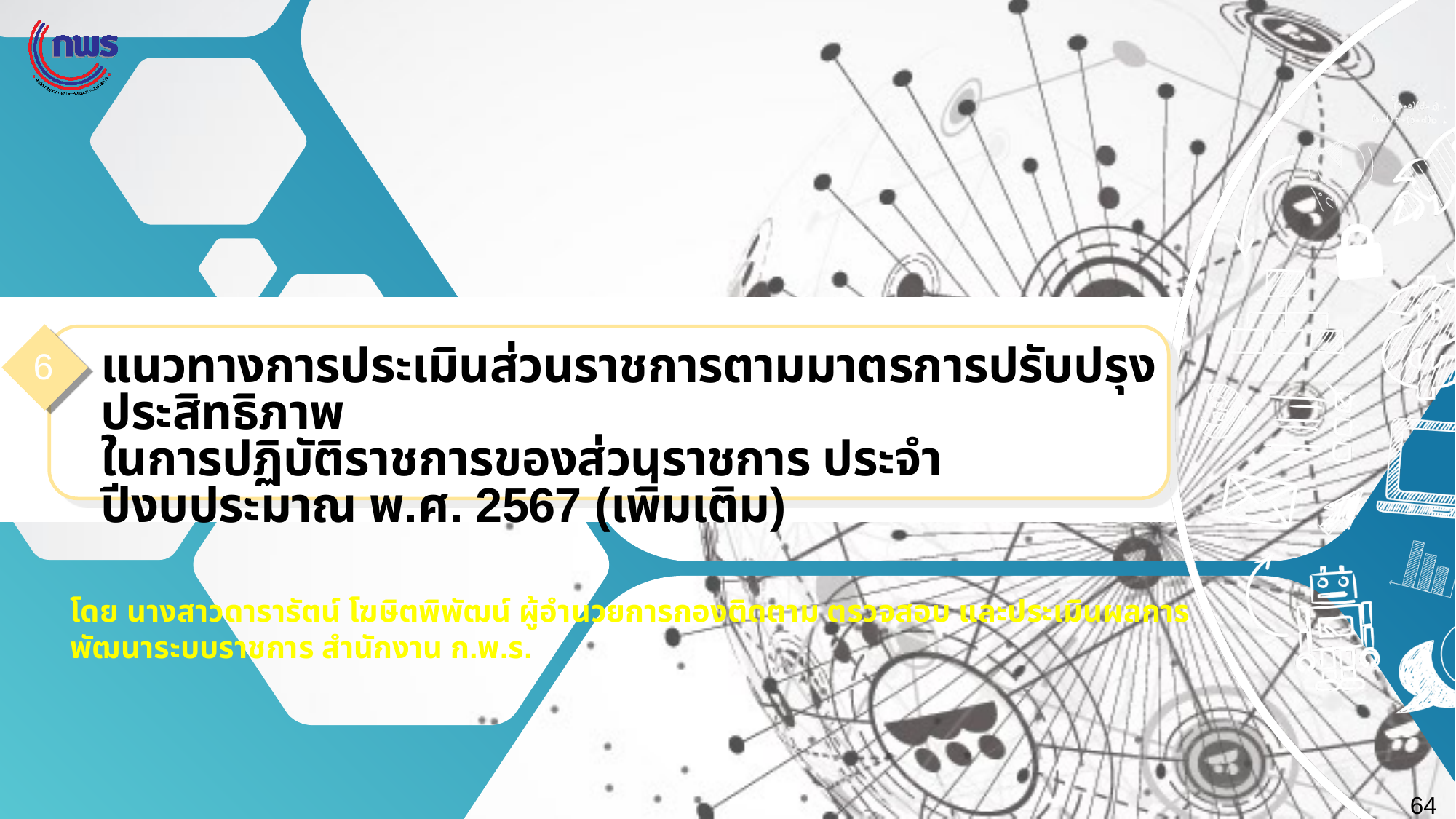

6
แนวทางการประเมินส่วนราชการตามมาตรการปรับปรุงประสิทธิภาพ
ในการปฏิบัติราชการของส่วนราชการ ประจำปีงบประมาณ พ.ศ. 2567 (เพิ่มเติม)
โดย นางสาวดารารัตน์ โฆษิตพิพัฒน์ ผู้อำนวยการกองติดตาม ตรวจสอบ และประเมินผลการพัฒนาระบบราชการ สำนักงาน ก.พ.ร.
64